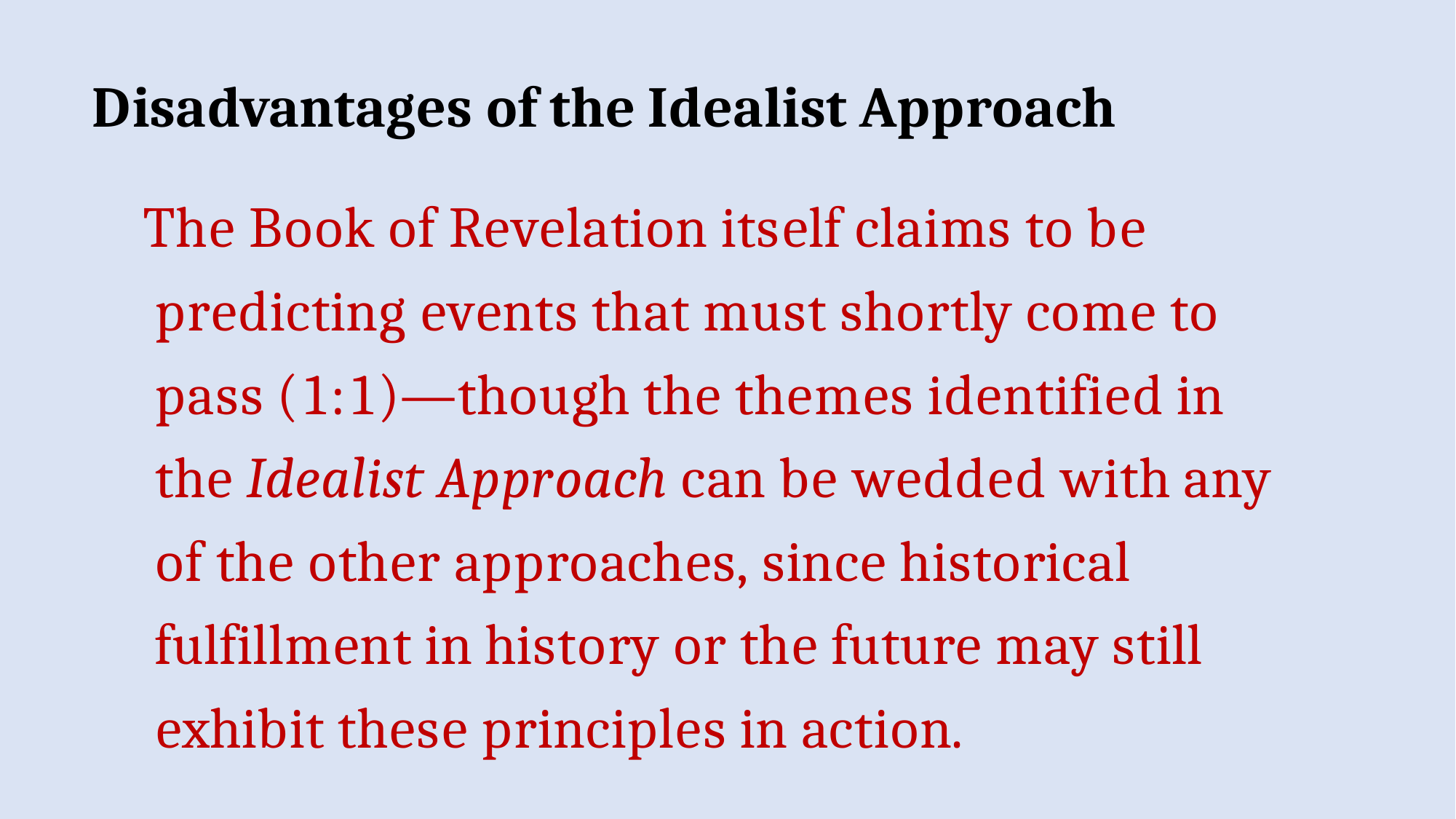

Disadvantages of the Idealist Approach

    The Book of Revelation itself claims to be
     predicting events that must shortly come to
     pass (1:1)—though the themes identified in
     the Idealist Approach can be wedded with any
     of the other approaches, since historical
     fulfillment in history or the future may still
     exhibit these principles in action.